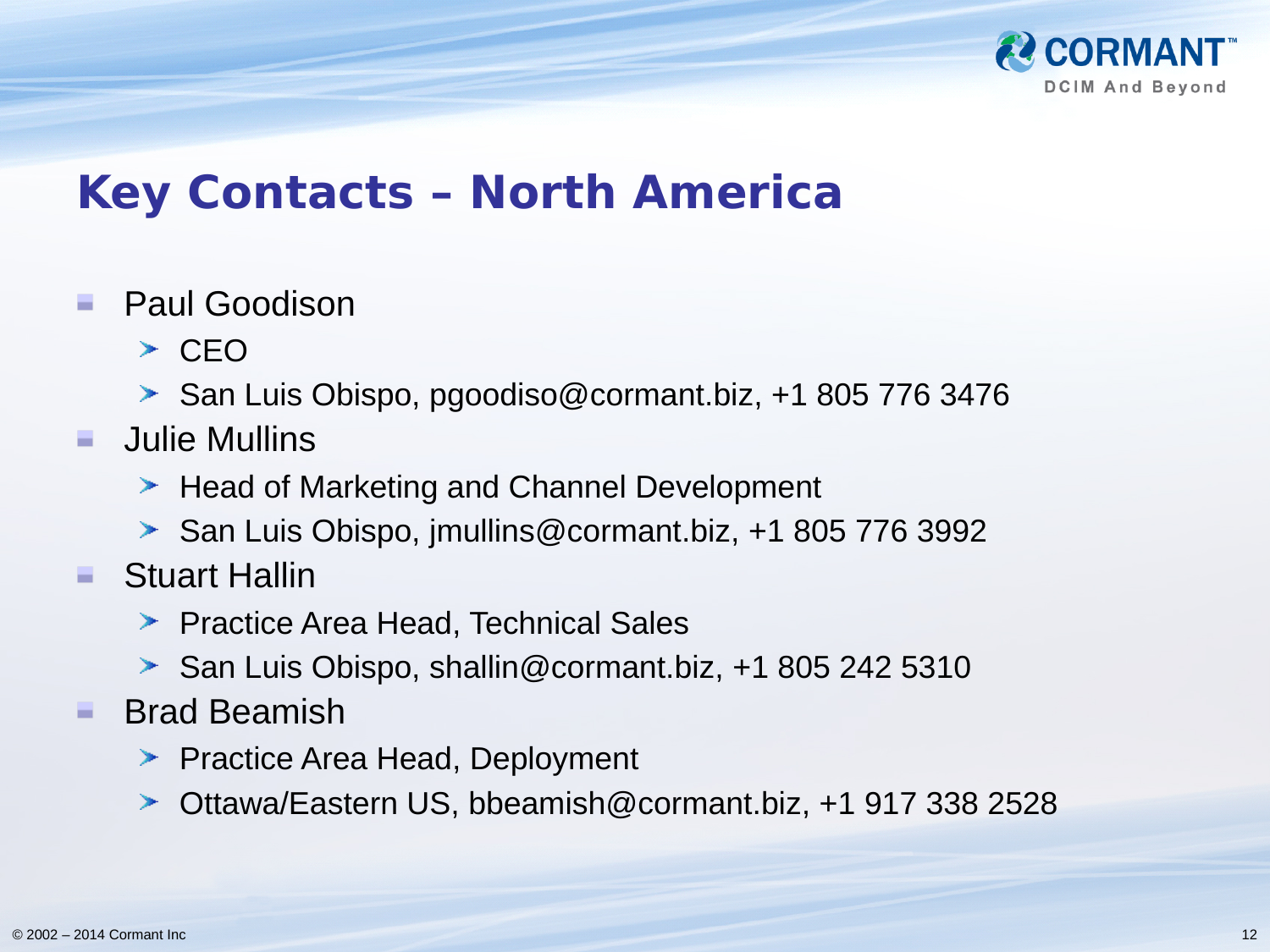

# Key Contacts – North America
Paul Goodison
CEO
San Luis Obispo, pgoodiso@cormant.biz, +1 805 776 3476
Julie Mullins
Head of Marketing and Channel Development
San Luis Obispo, jmullins@cormant.biz, +1 805 776 3992
Stuart Hallin
Practice Area Head, Technical Sales
San Luis Obispo, shallin@cormant.biz, +1 805 242 5310
Brad Beamish
Practice Area Head, Deployment
Ottawa/Eastern US, bbeamish@cormant.biz, +1 917 338 2528